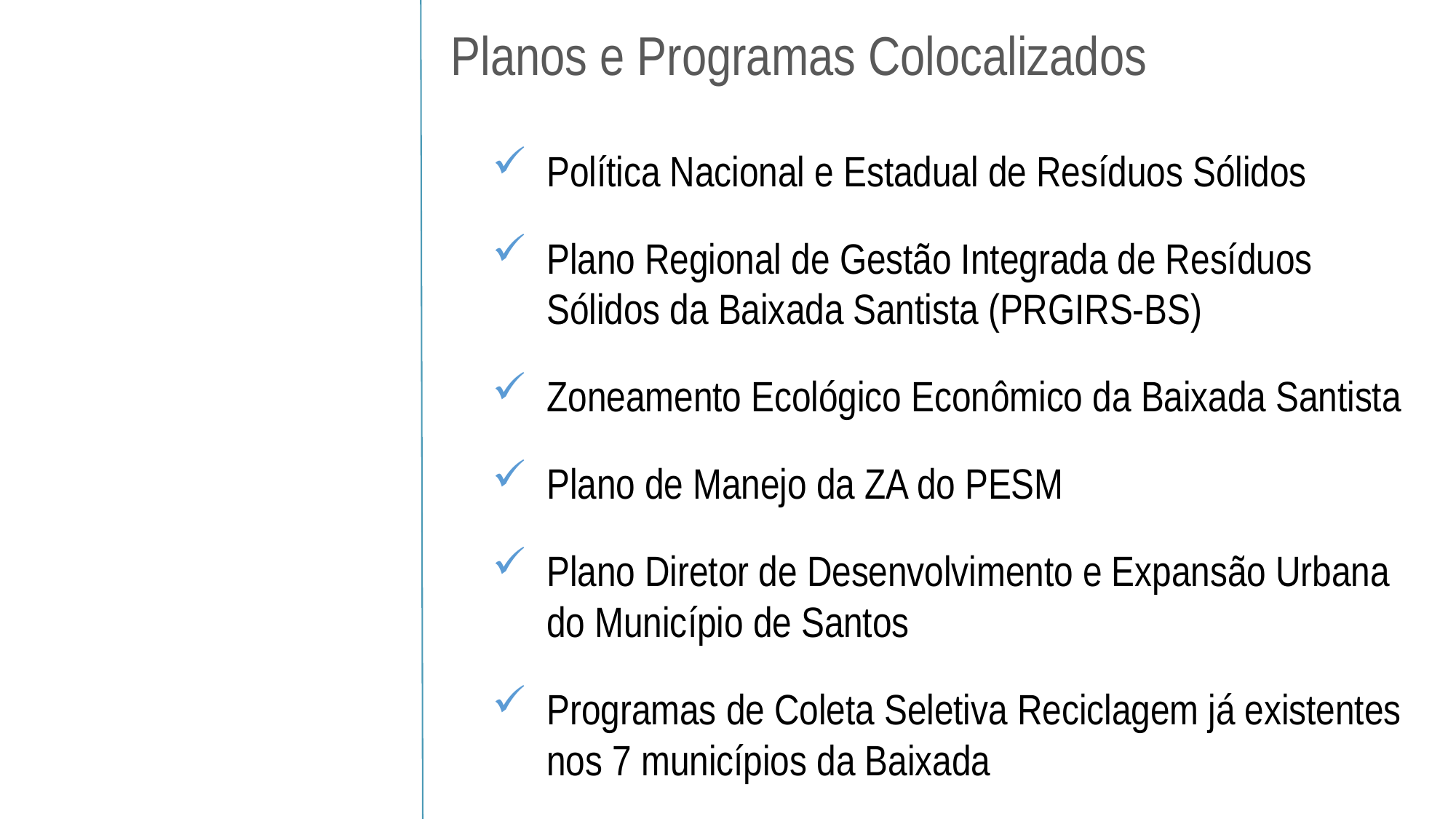

Planos e Programas Colocalizados
Política Nacional e Estadual de Resíduos Sólidos
Plano Regional de Gestão Integrada de Resíduos Sólidos da Baixada Santista (PRGIRS-BS)
Zoneamento Ecológico Econômico da Baixada Santista
Plano de Manejo da ZA do PESM
Plano Diretor de Desenvolvimento e Expansão Urbana do Município de Santos
Programas de Coleta Seletiva Reciclagem já existentes nos 7 municípios da Baixada